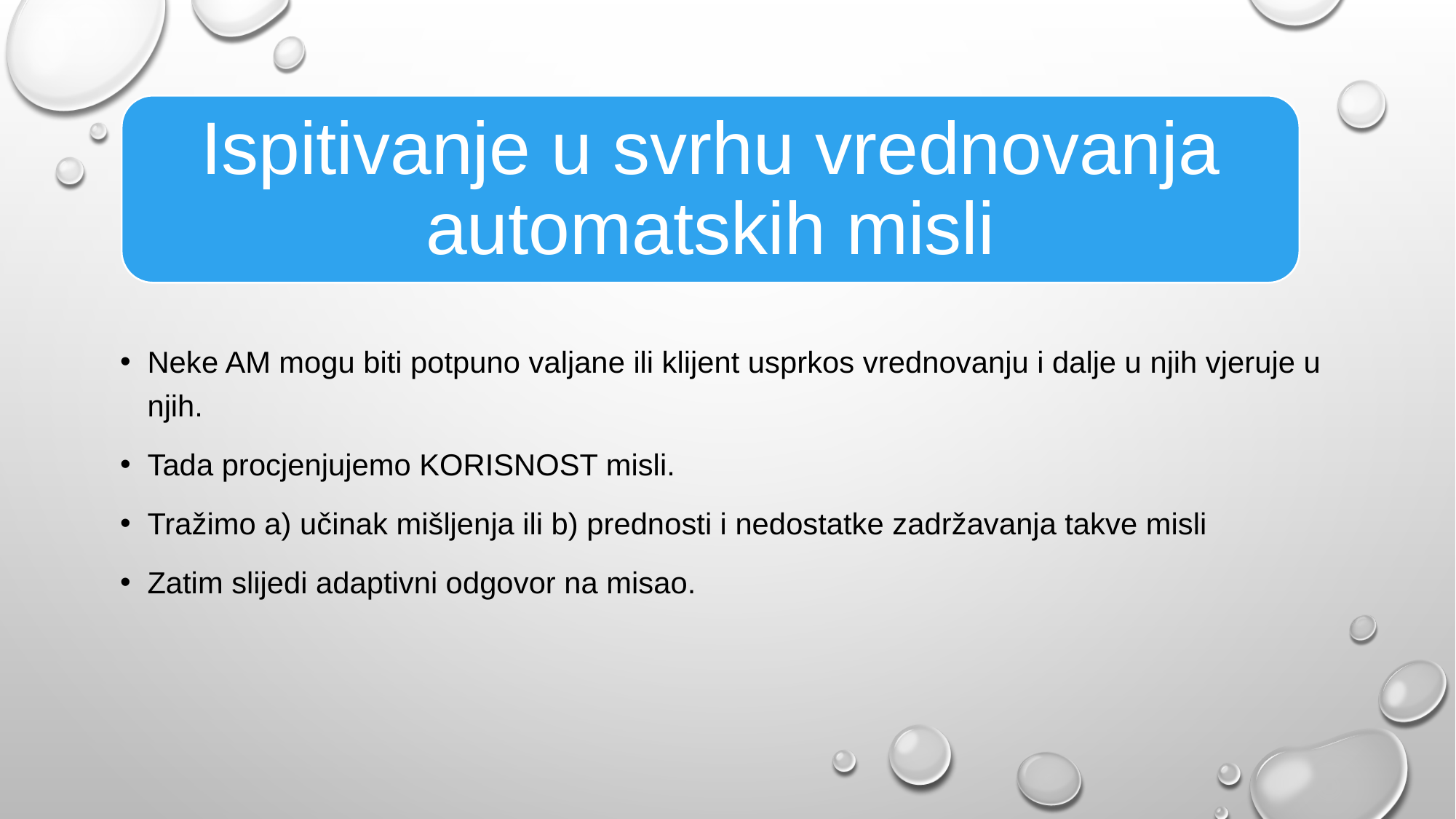

Ispitivanje u svrhu vrednovanja automatskih misli
Neke AM mogu biti potpuno valjane ili klijent usprkos vrednovanju i dalje u njih vjeruje u njih.
Tada procjenjujemo KORISNOST misli.
Tražimo a) učinak mišljenja ili b) prednosti i nedostatke zadržavanja takve misli
Zatim slijedi adaptivni odgovor na misao.